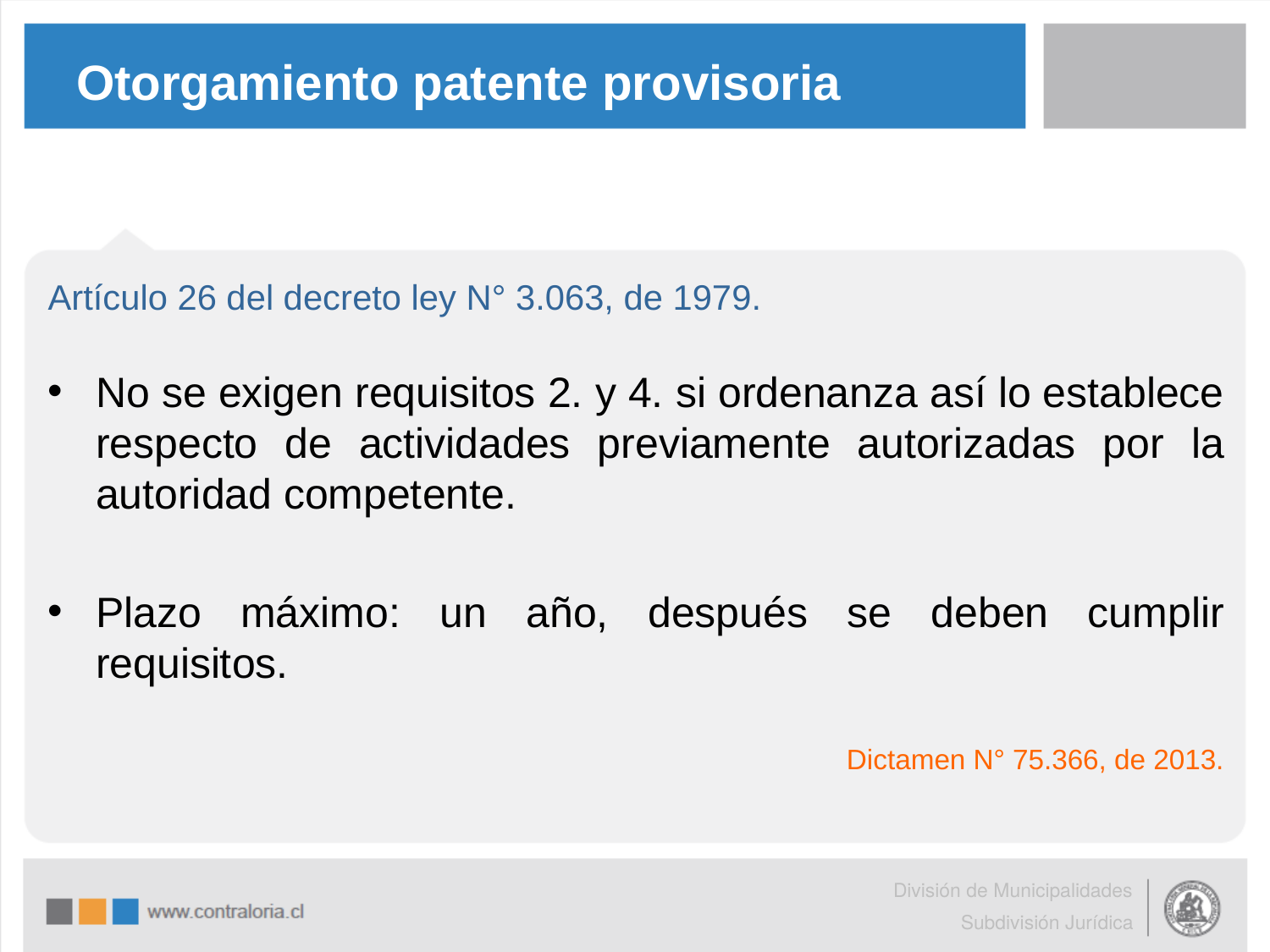

# Otorgamiento patente provisoria
Artículo 26 del decreto ley N° 3.063, de 1979.

No se exigen requisitos 2. y 4. si ordenanza así lo establece respecto de actividades previamente autorizadas por la autoridad competente.

Plazo máximo: un año, después se deben cumplir requisitos.

Dictamen N° 75.366, de 2013.

División de Municipalidades

Subdivisión Jurídica